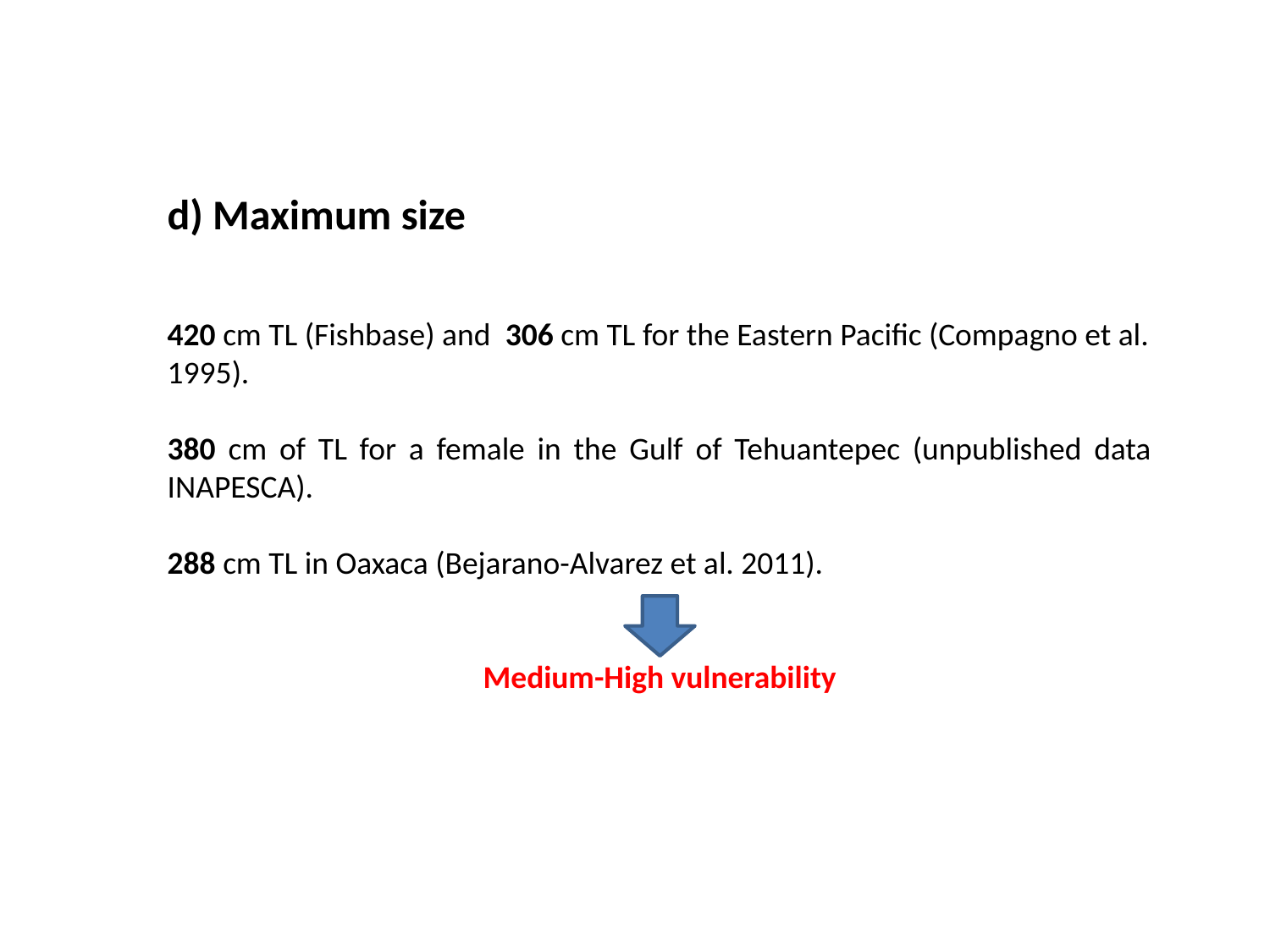

d) Maximum size

420 cm TL (Fishbase) and  306 cm TL for the Eastern Pacific (Compagno et al. 1995).

380 cm of TL for a female in the Gulf of Tehuantepec (unpublished data INAPESCA).

288 cm TL in Oaxaca (Bejarano-Alvarez et al. 2011).

Medium-High vulnerability